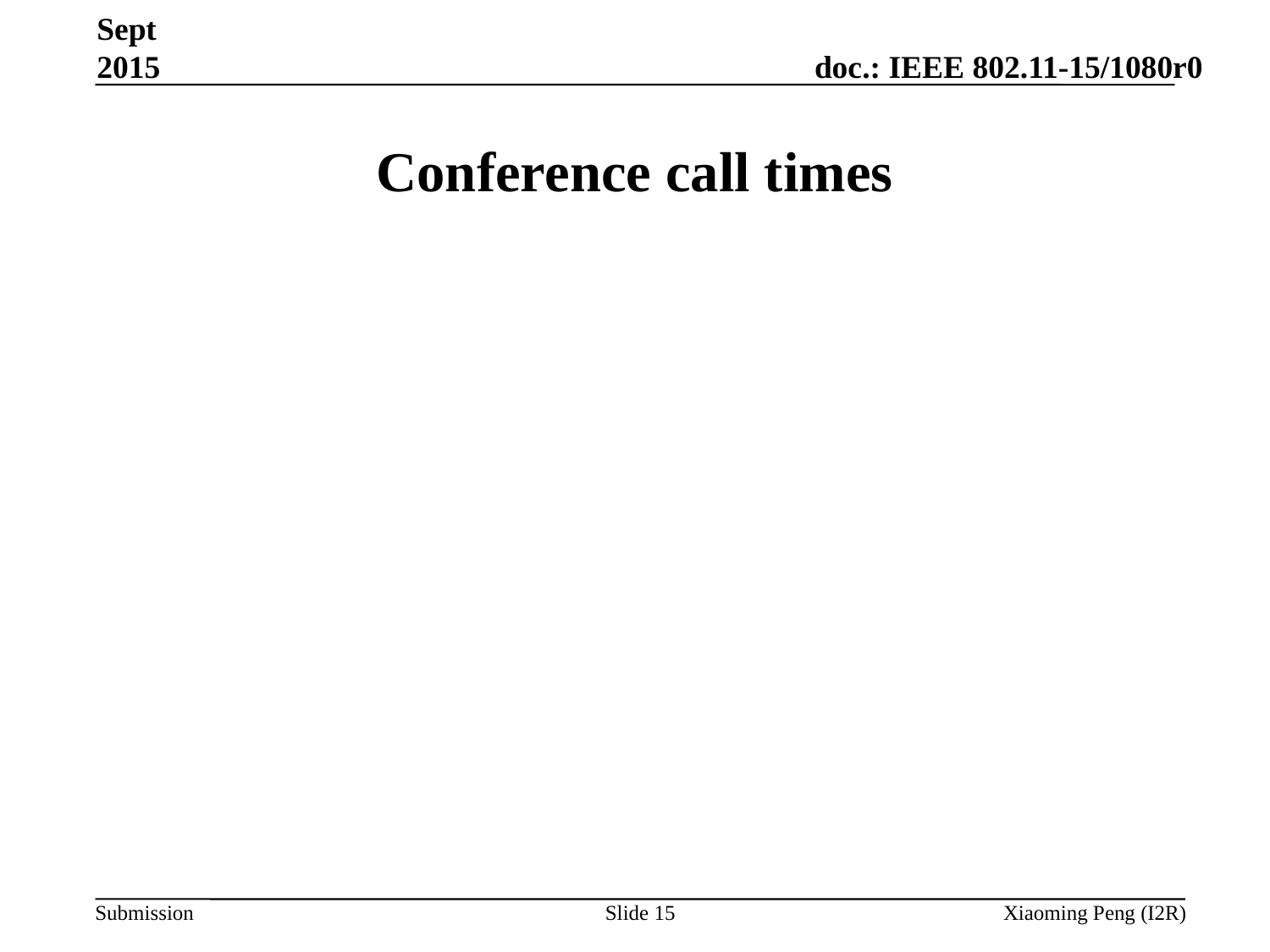

Sept 2015
# Conference call times

Slide 15
Xiaoming Peng (I2R)